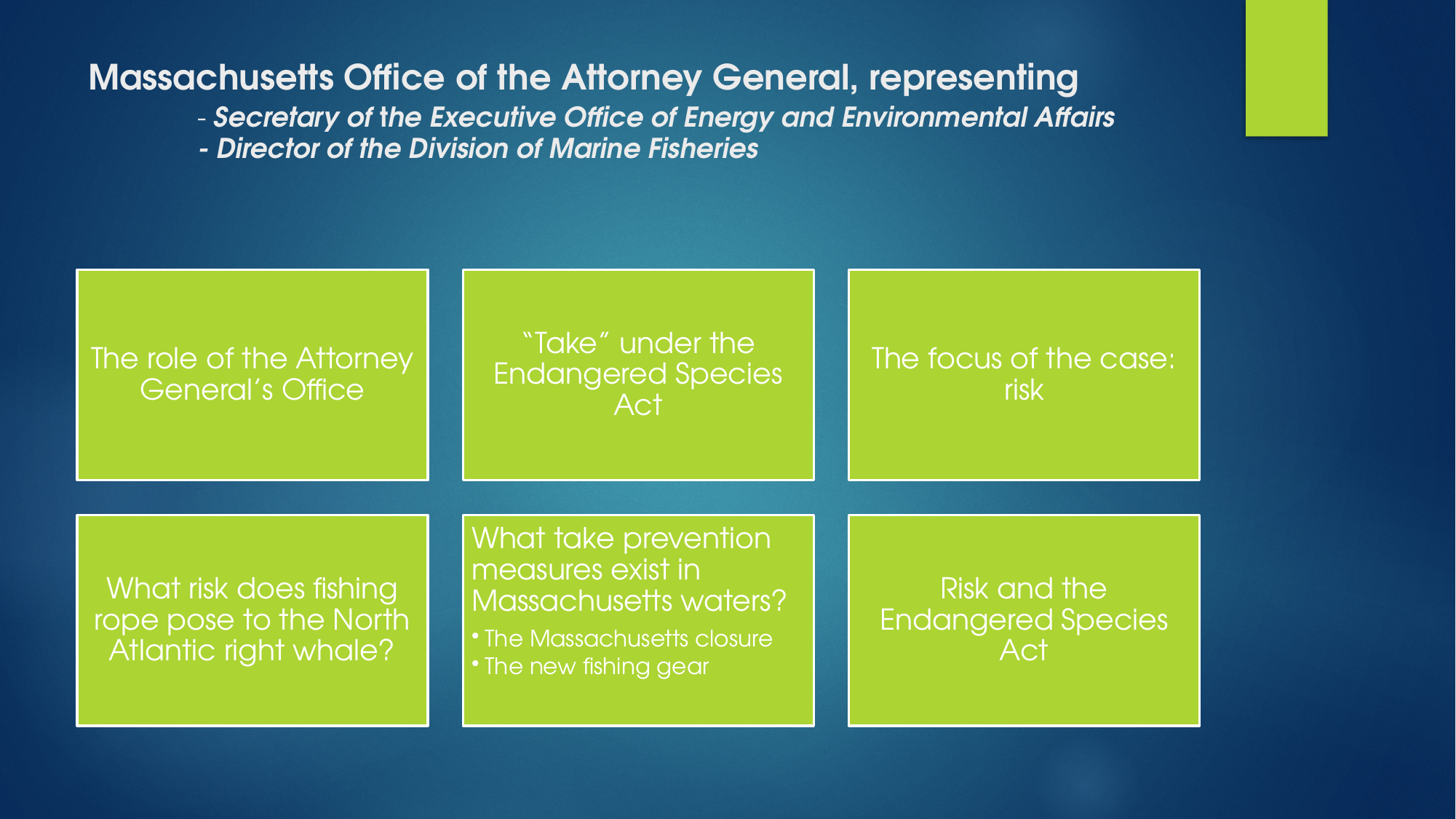

# Massachusetts Office of the Attorney General, representing - Secretary of the Executive Office of Energy and Environmental Affairs - Director of the Division of Marine Fisheries
The role of the Attorney General’s Office
“Take” under the Endangered Species Act
The focus of the case: risk
What risk does fishing rope pose to the North Atlantic right whale?
What take prevention measures exist in Massachusetts waters?
The Massachusetts closure
The new fishing gear
Risk and the Endangered Species Act